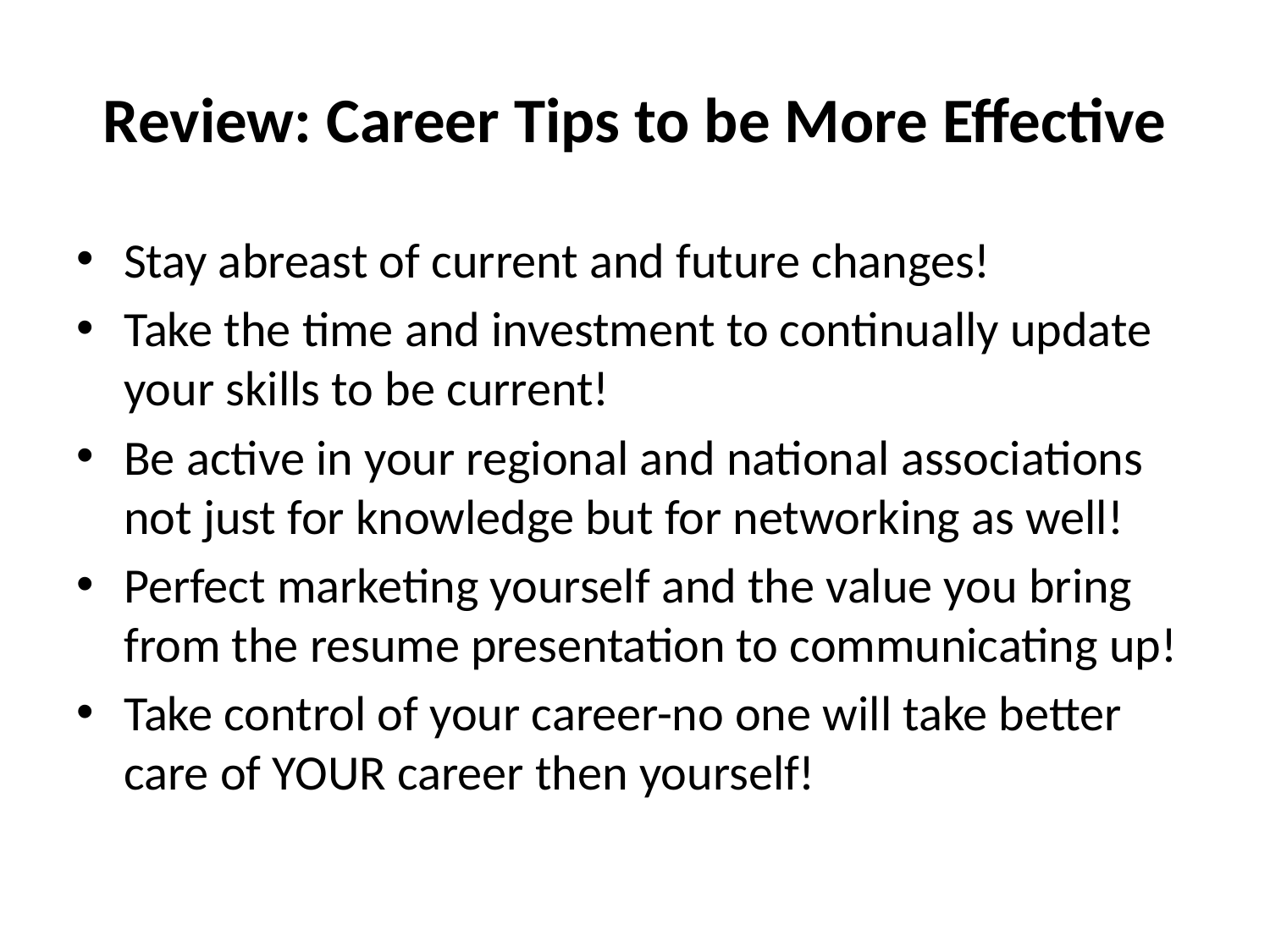

# Review: Career Tips to be More Effective
Stay abreast of current and future changes!
Take the time and investment to continually update your skills to be current!
Be active in your regional and national associations not just for knowledge but for networking as well!
Perfect marketing yourself and the value you bring from the resume presentation to communicating up!
Take control of your career-no one will take better care of YOUR career then yourself!